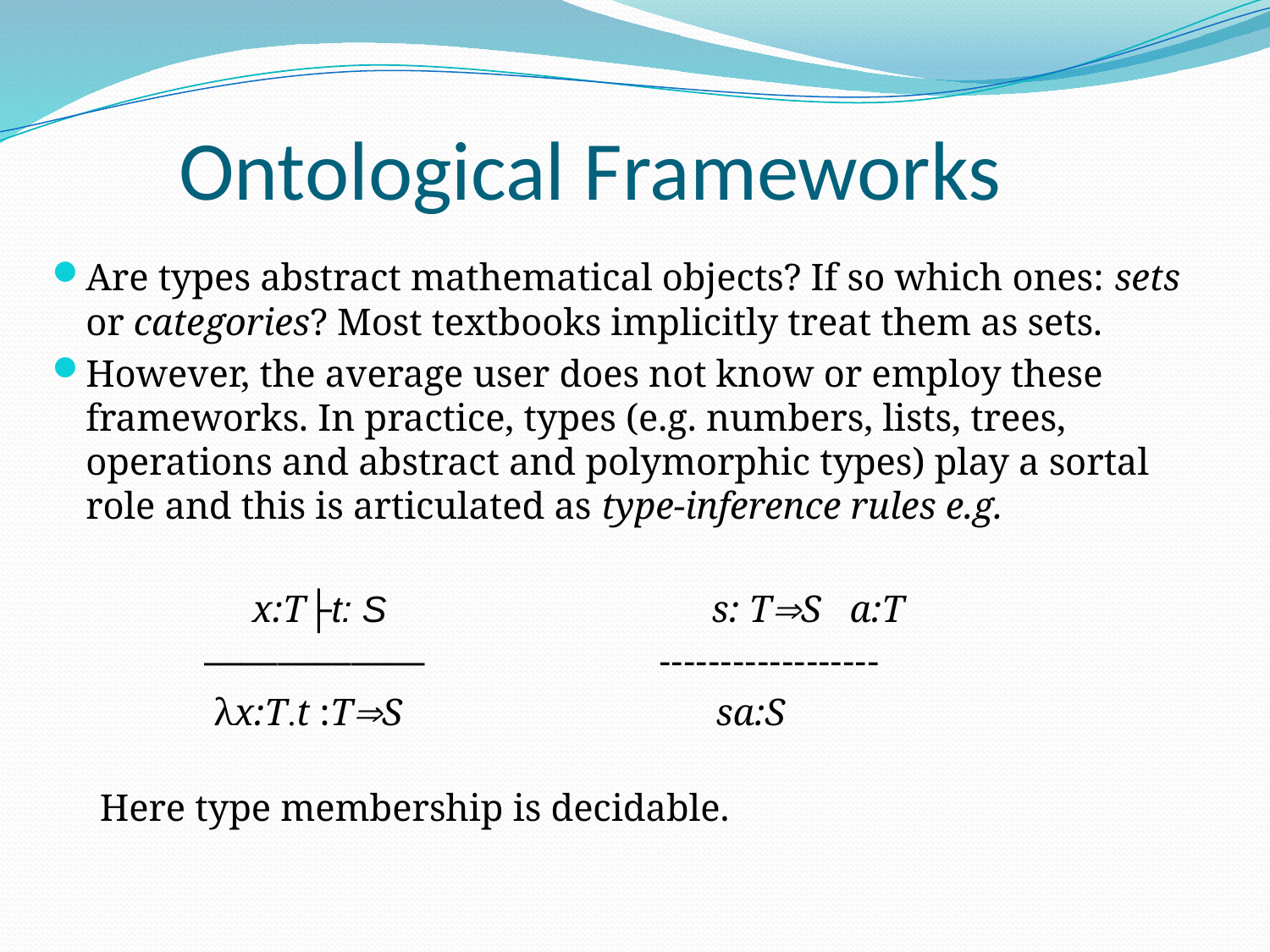

# Ontological Frameworks
Are types abstract mathematical objects? If so which ones: sets or categories? Most textbooks implicitly treat them as sets.
However, the average user does not know or employ these frameworks. In practice, types (e.g. numbers, lists, trees, operations and abstract and polymorphic types) play a sortal role and this is articulated as type-inference rules e.g.

                     x:T├t: S                                s: T⇒S   a:T
               ――――――                       ------------------
                 λx:T.t :T⇒S                                 sa:S
     Here type membership is decidable.